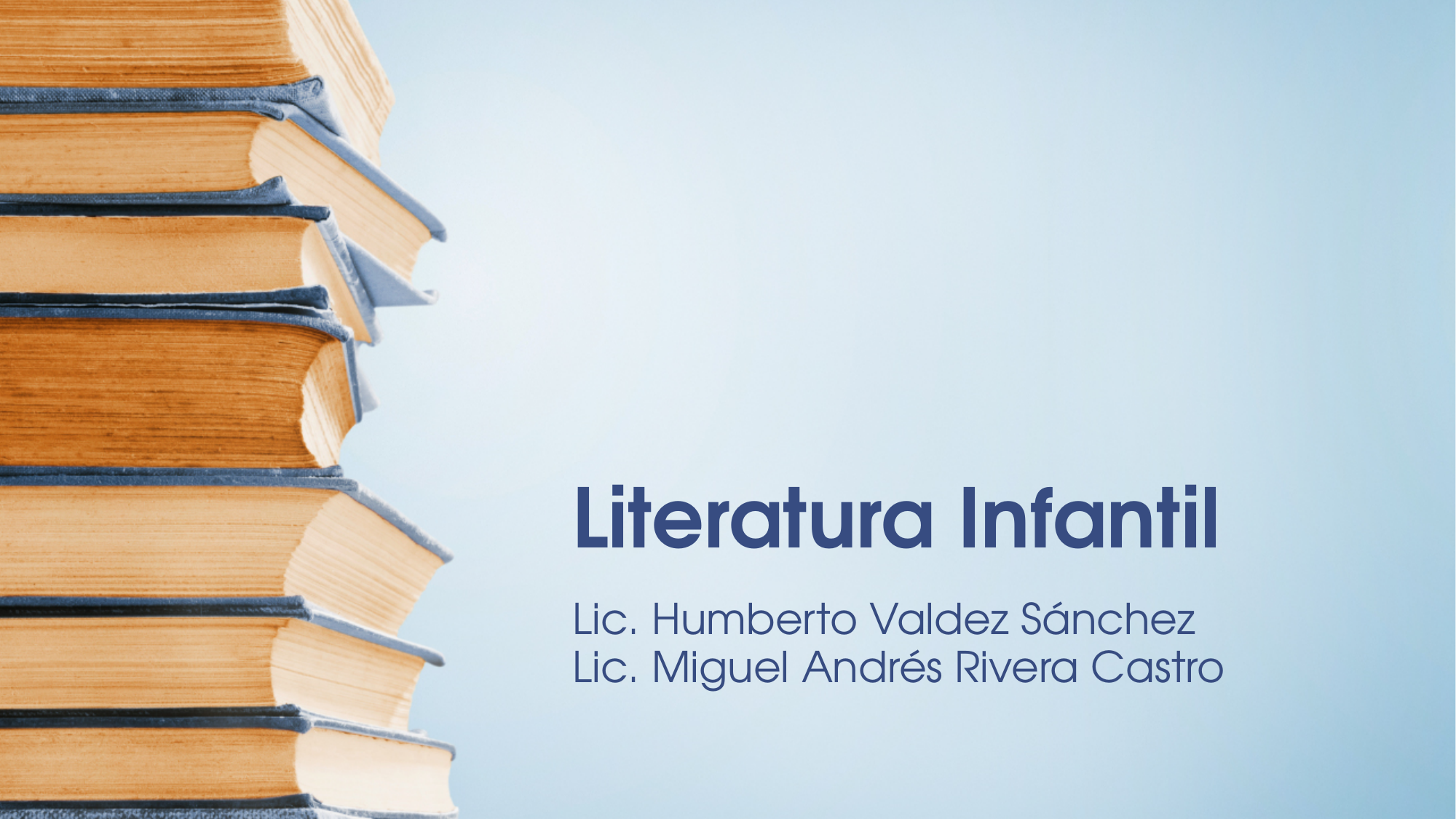

# Literatura Infantil
Lic. Humberto Valdez Sánchez
Lic. Miguel Andrés Rivera Castro